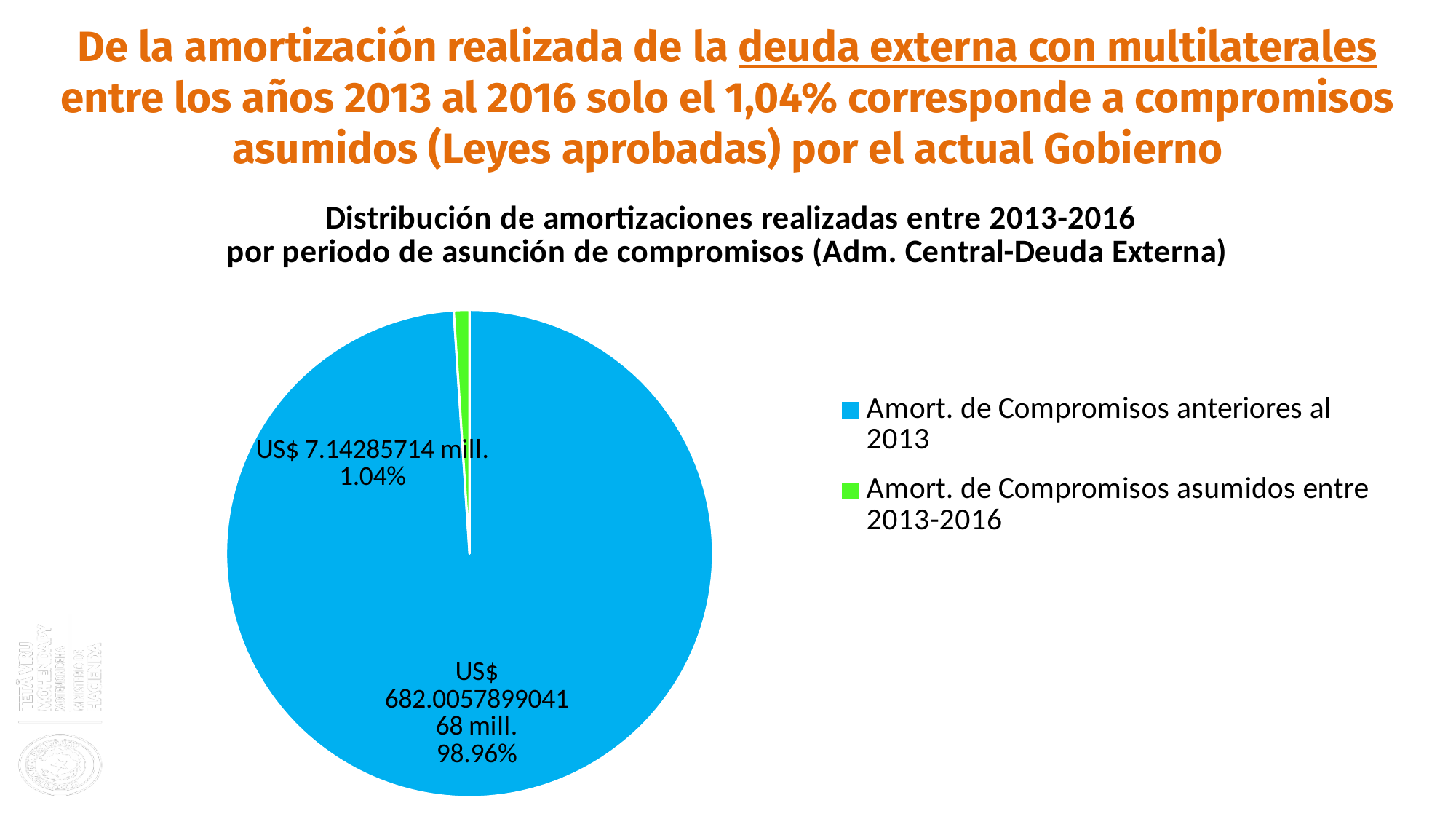

# De la amortización realizada de la deuda externa con multilaterales entre los años 2013 al 2016 solo el 1,04% corresponde a compromisos asumidos (Leyes aprobadas) por el actual Gobierno

### Chart: Distribución de amortizaciones realizadas entre 2013-2016
por periodo de asunción de compromisos (Adm. Central-Deuda Externa)

| Category | Mill. De US$ |
|---|---|
| Amort. de Compromisos anteriores al 2013 | 682.0057899041682 |
| Amort. de Compromisos asumidos entre 2013-2016 | 7.142857139999999 |